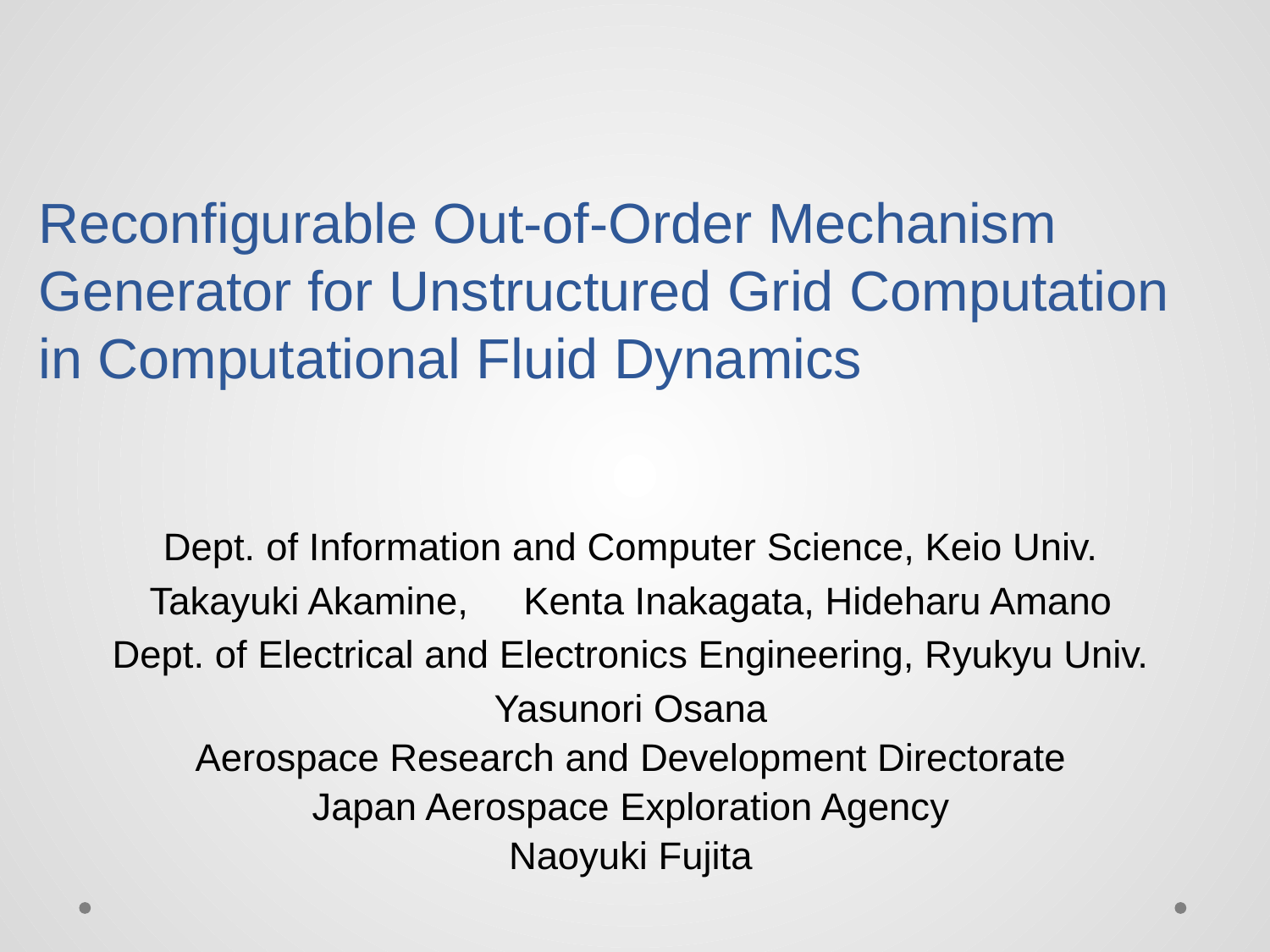

# Reconfigurable Out-of-Order Mechanism Generator for Unstructured Grid Computation in Computational Fluid Dynamics
Dept. of Information and Computer Science, Keio Univ.
Takayuki Akamine,　Kenta Inakagata, Hideharu Amano
Dept. of Electrical and Electronics Engineering, Ryukyu Univ.
Yasunori Osana
Aerospace Research and Development Directorate
Japan Aerospace Exploration Agency
Naoyuki Fujita